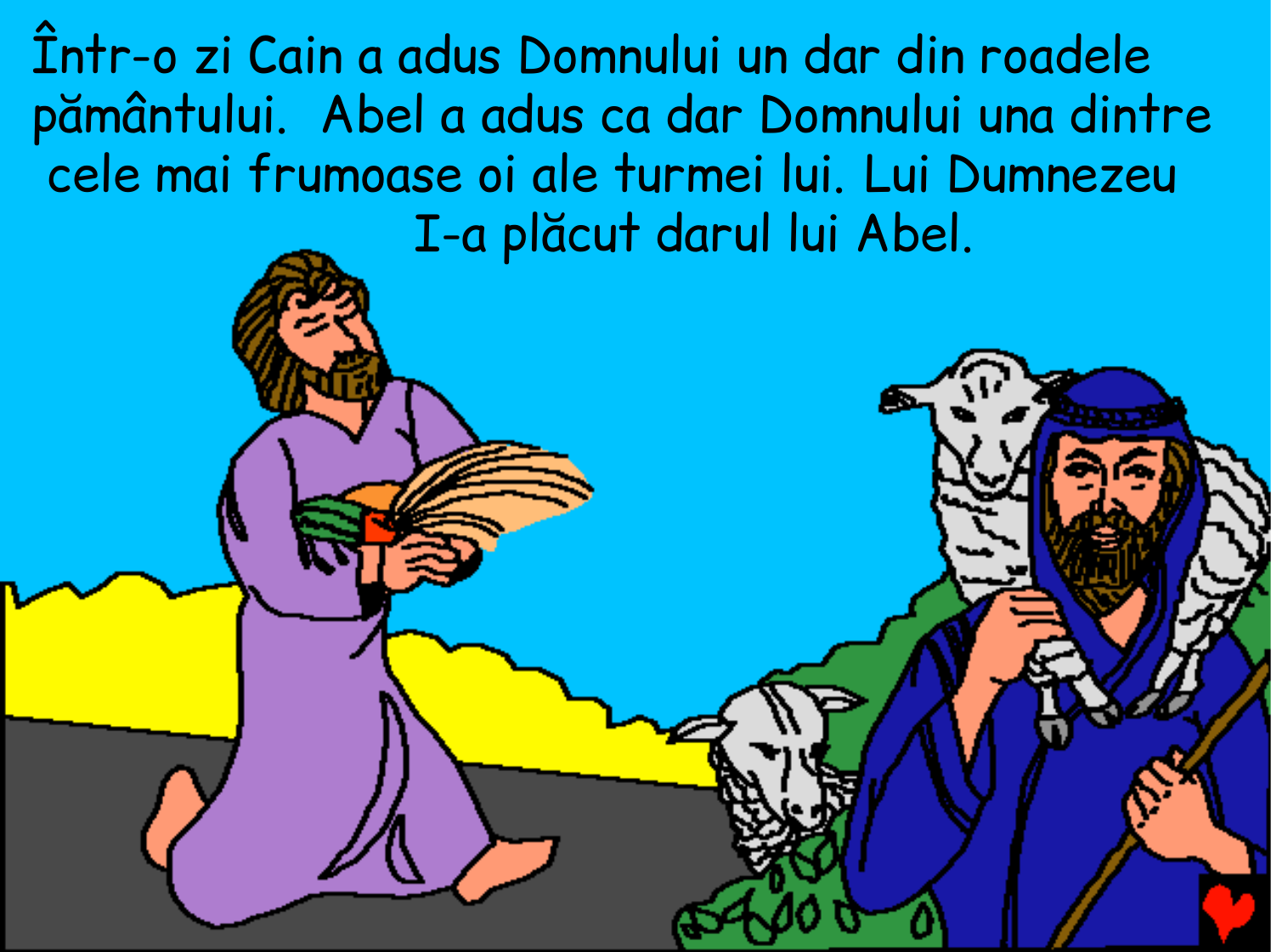

Într-o zi Cain a adus Domnului un dar din roadele  pământului.	Abel a adus ca dar Domnului una dintre  cele mai frumoase oi ale turmei lui.	Lui Dumnezeu
I-a plăcut darul lui Abel.